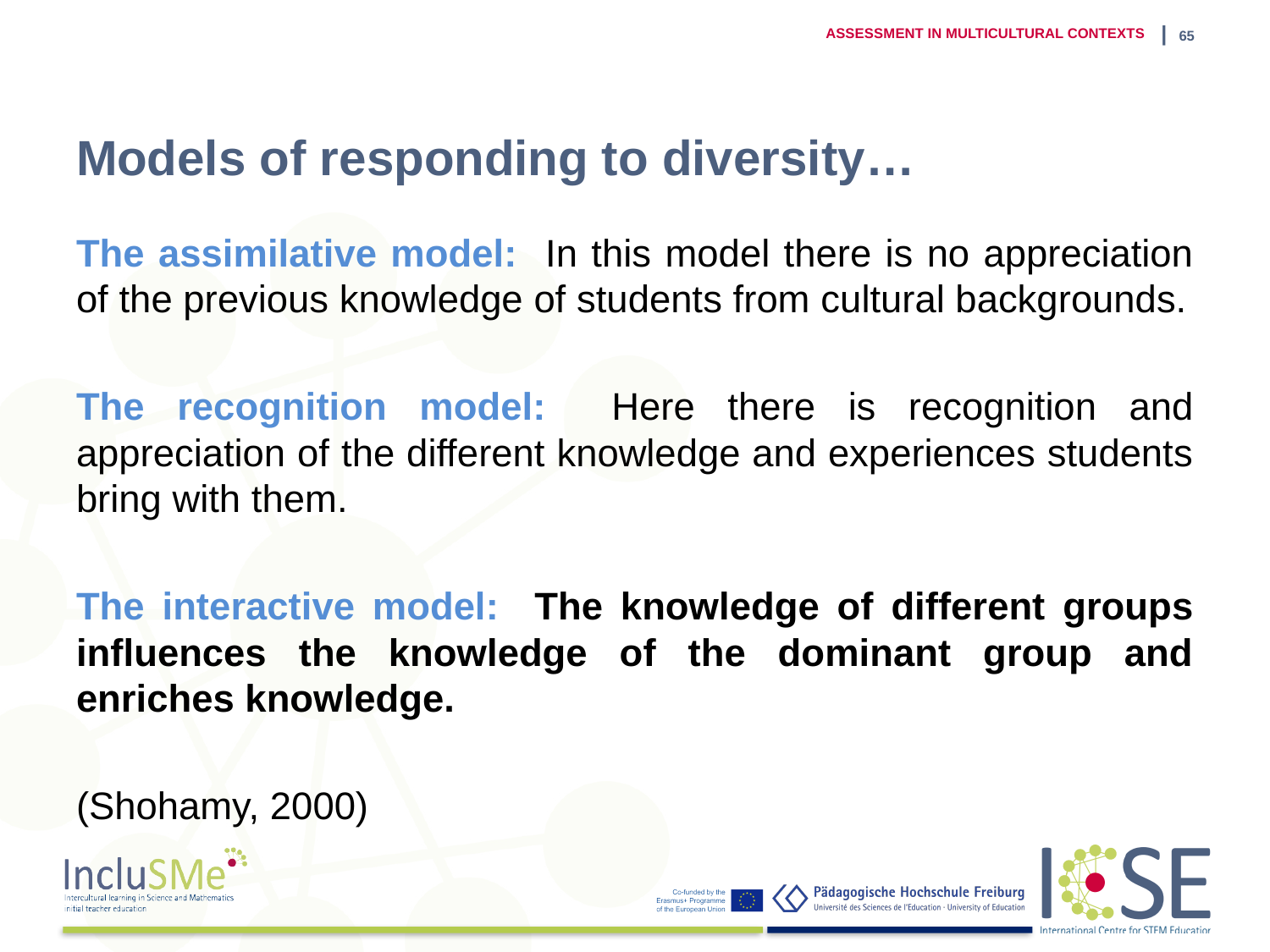

|  65
ASSESSMENT IN MULTICULTURAL CONTEXTS
# Models of responding to diversity…
The assimilative model:  In this model there is no appreciation of the previous knowledge of students from cultural backgrounds.

The recognition model:  Here there is recognition and appreciation of the different knowledge and experiences students bring with them.

The interactive model:  The knowledge of different groups influences the knowledge of the dominant group and enriches knowledge.

(Shohamy, 2000)